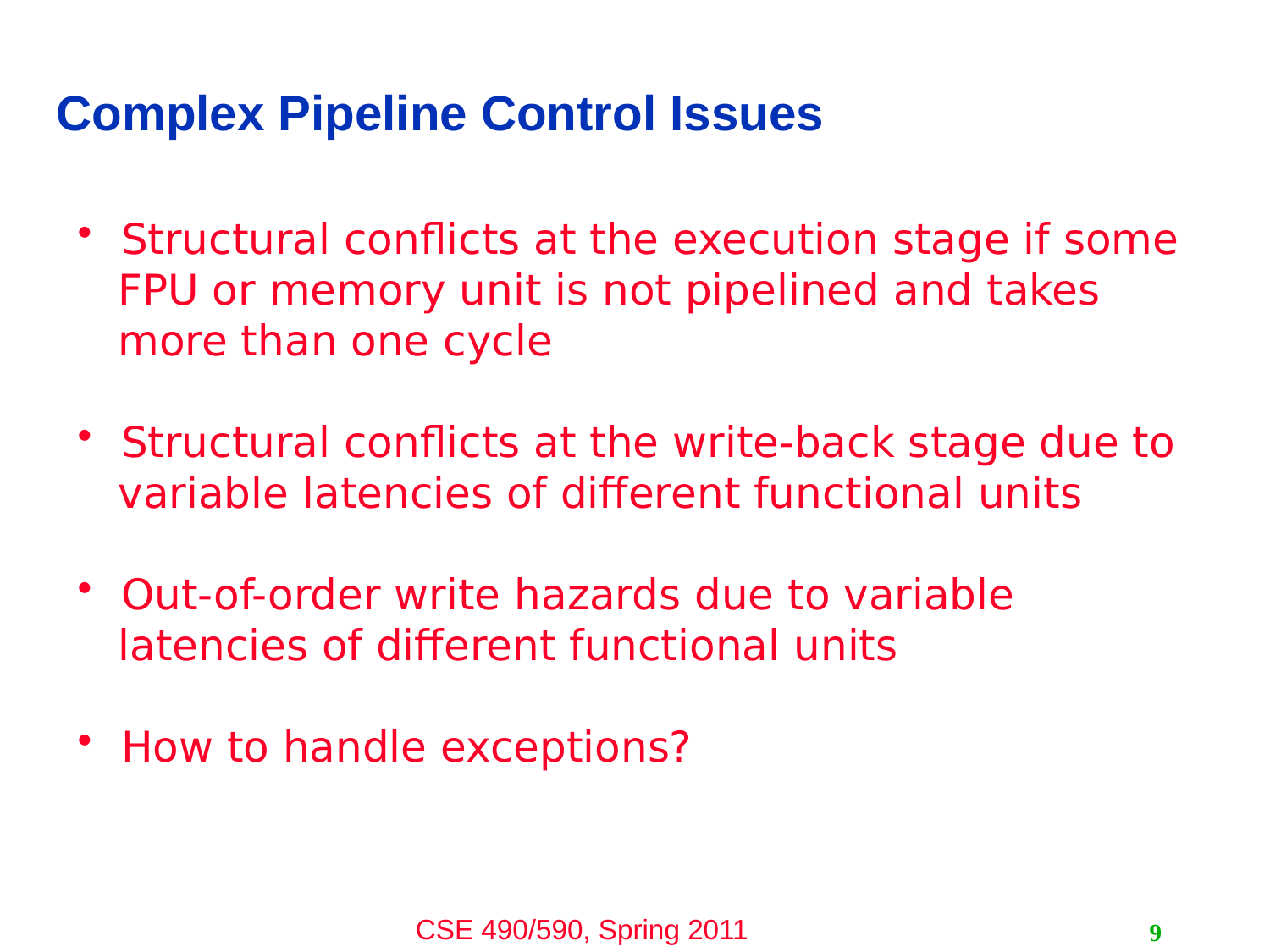

# Complex Pipeline Control Issues
 Structural conflicts at the execution stage if some
   FPU or memory unit is not pipelined and takes
   more than one cycle

 Structural conflicts at the write-back stage due to
   variable latencies of different functional units

 Out-of-order write hazards due to variable
   latencies of different functional units

 How to handle exceptions?
9